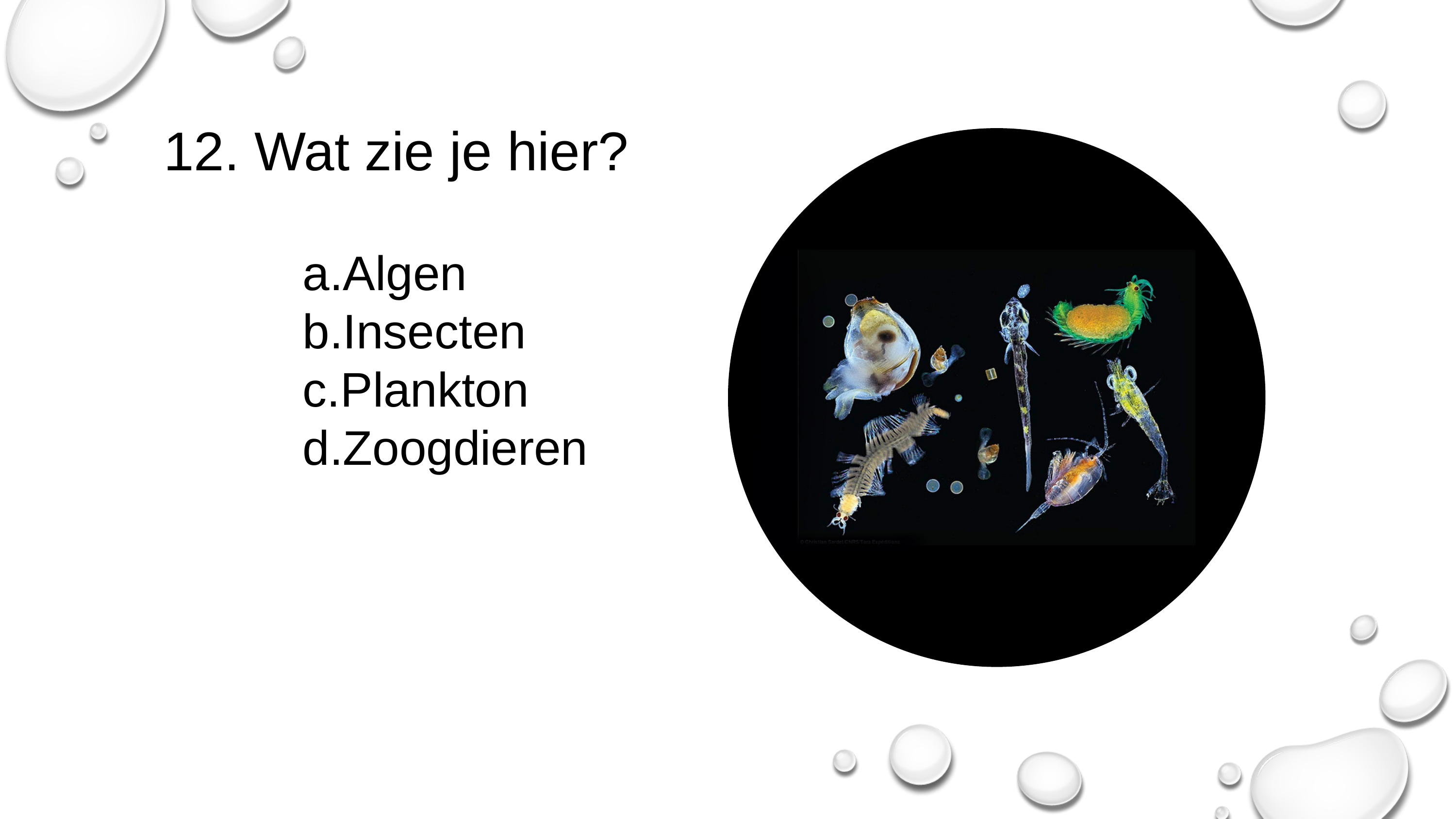

12. Wat zie je hier?

Algen
Insecten
Plankton
Zoogdieren